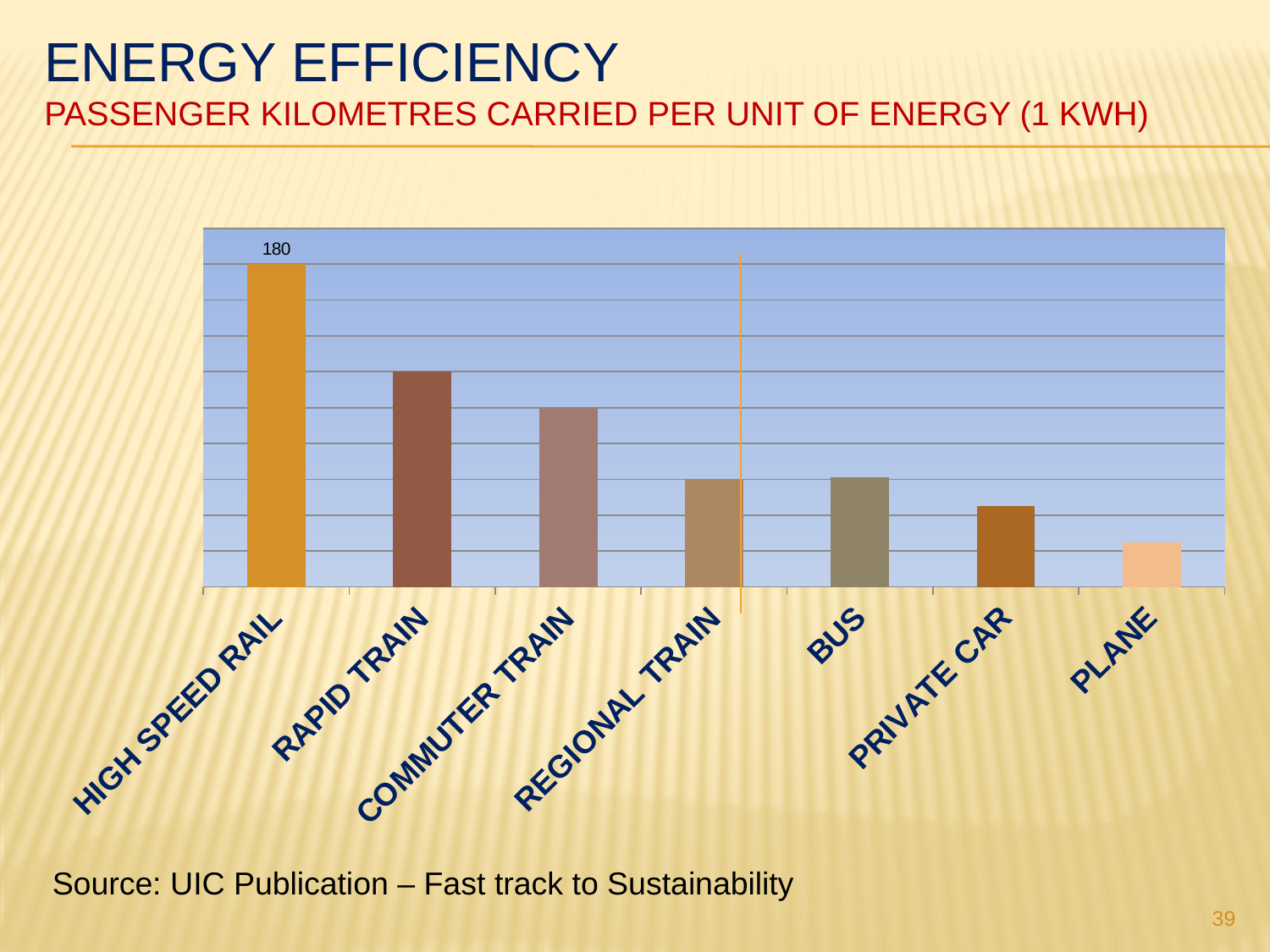

# ENERGY EFFICIENCY PASSENGER KILOMETRES CARRIED PER UNIT OF ENERGY (1 KWh)

### Chart

| Category | Series 1 |
|---|---|
| HIGH SPEED RAIL | 180.0 |
| RAPID TRAIN | 120.0 |
| COMMUTER TRAIN | 100.0 |
| REGIONAL TRAIN | 60.0 |
| BUS | 61.0 |
| PRIVATE CAR | 45.0 |
| PLANE | 25.0 |
Source: UIC Publication – Fast track to Sustainability
39